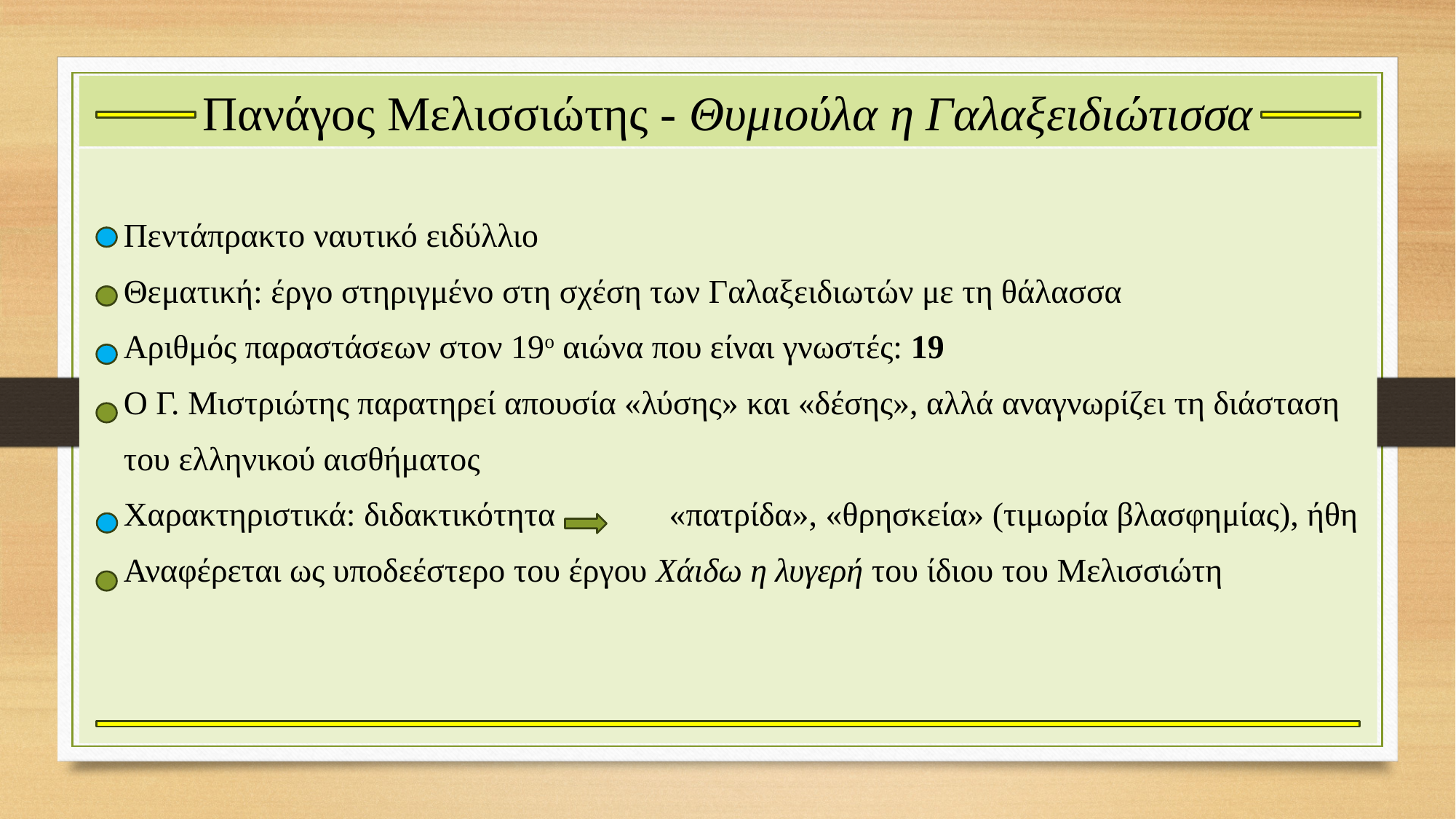

# Πανάγος Μελισσιώτης - Θυμιούλα η Γαλαξειδιώτισσα

    Πεντάπρακτο ναυτικό ειδύλλιο
    Θεματική: έργο στηριγμένο στη σχέση των Γαλαξειδιωτών με τη θάλασσα
    Αριθμός παραστάσεων στον 19ο αιώνα που είναι γνωστές: 19
    Ο Γ. Μιστριώτης παρατηρεί απουσία «λύσης» και «δέσης», αλλά αναγνωρίζει τη διάσταση
    του ελληνικού αισθήματος
    Χαρακτηριστικά: διδακτικότητα	    «πατρίδα», «θρησκεία» (τιμωρία βλασφημίας), ήθη
    Αναφέρεται ως υποδεέστερο του έργου Χάιδω η λυγερή του ίδιου του Μελισσιώτη